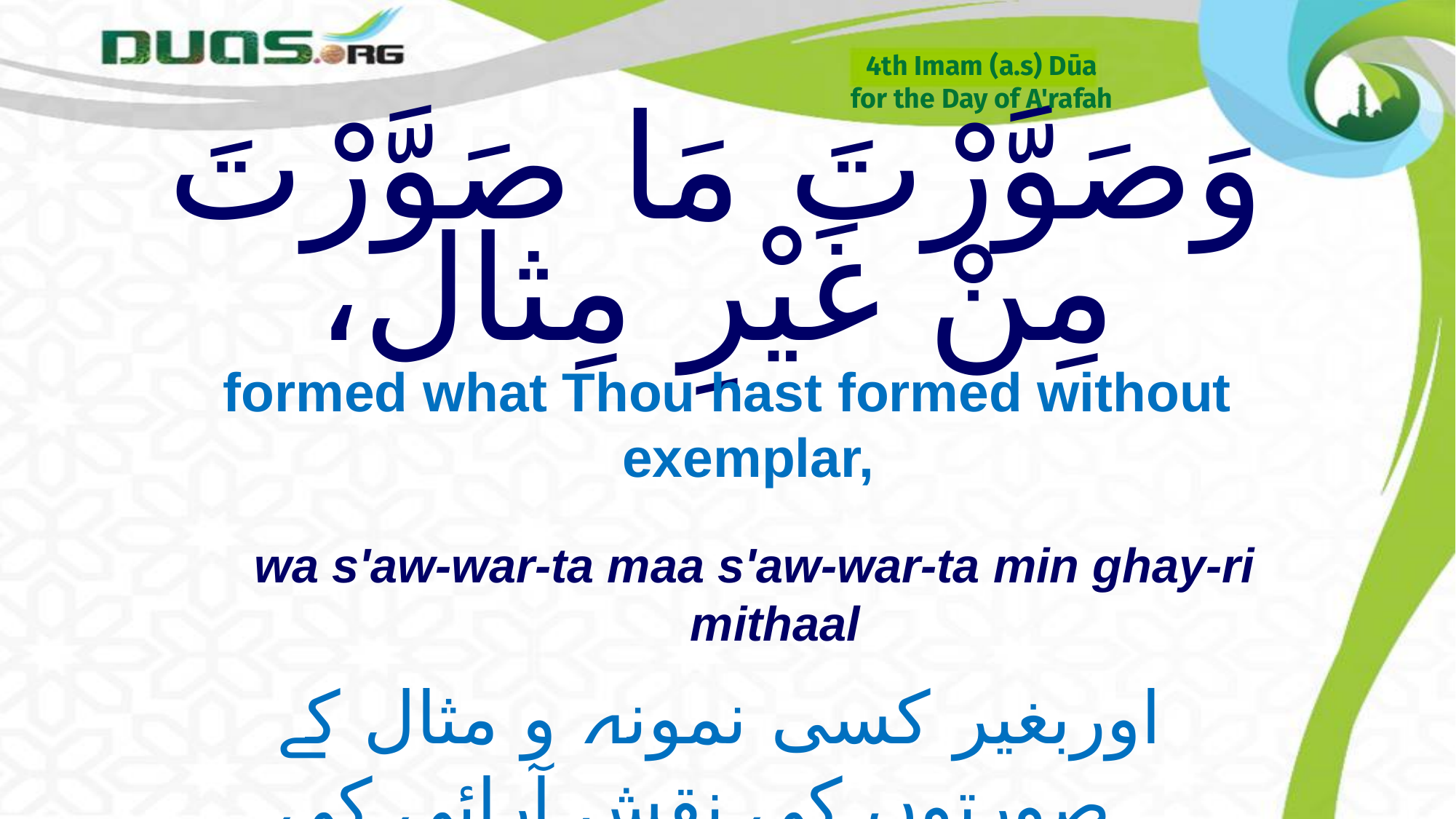

4th Imam (a.s) Dūa
for the Day of A'rafah
# وَصَوَّرْتَ مَا صَوَّرْتَ مِنْ غَيْرِ مِثال،
formed what Thou hast formed without exemplar,
wa s'aw-war-ta maa s'aw-war-ta min ghay-ri mithaal
اوربغیر کسی نمونہ و مثال کے صورتوں کی نقش آرائی کی